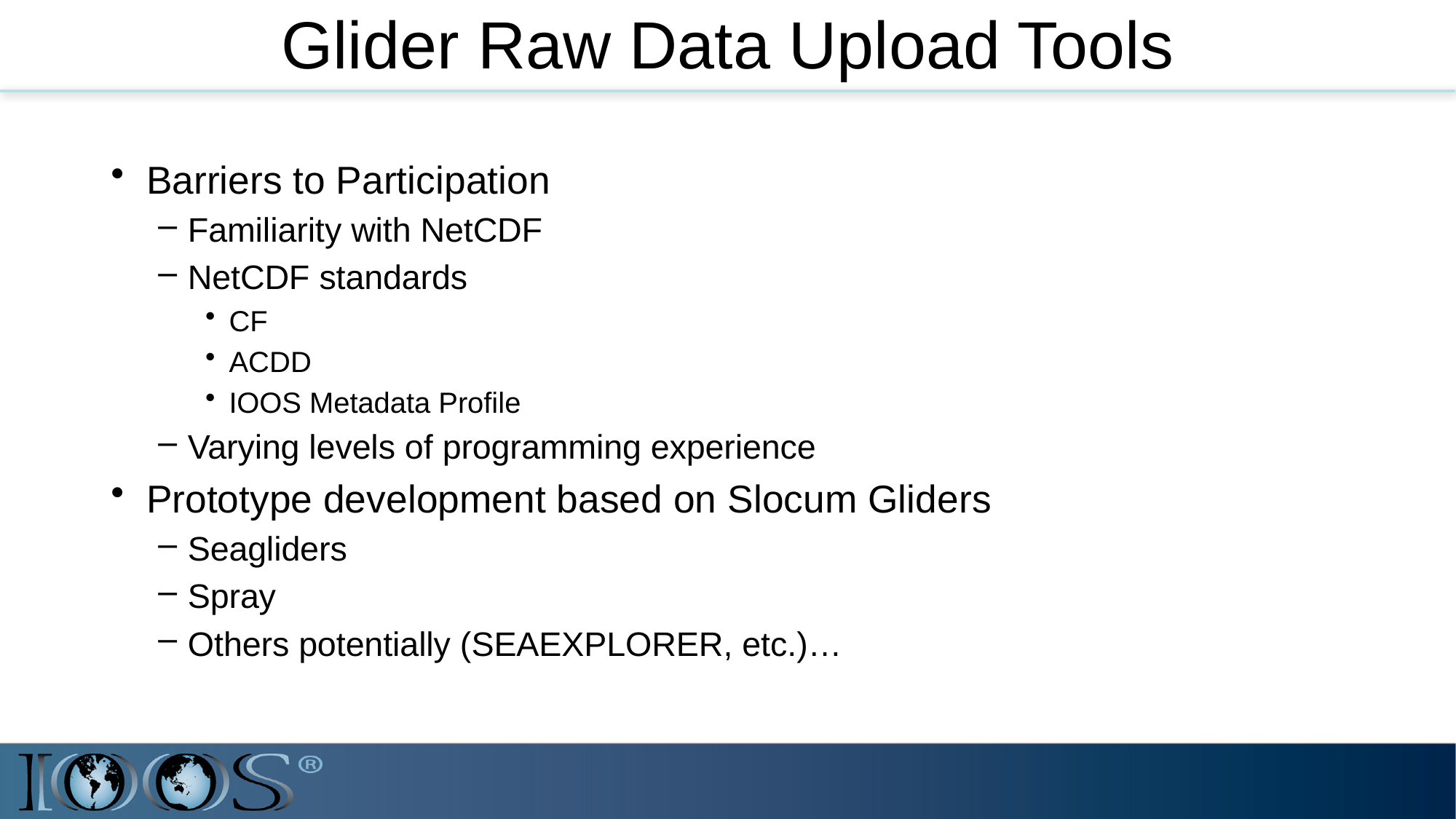

# Glider Raw Data Upload Tools
Barriers to Participation
Familiarity with NetCDF
NetCDF standards
CF
ACDD
IOOS Metadata Profile
Varying levels of programming experience
Prototype development based on Slocum Gliders
Seagliders
Spray
Others potentially (SEAEXPLORER, etc.)…